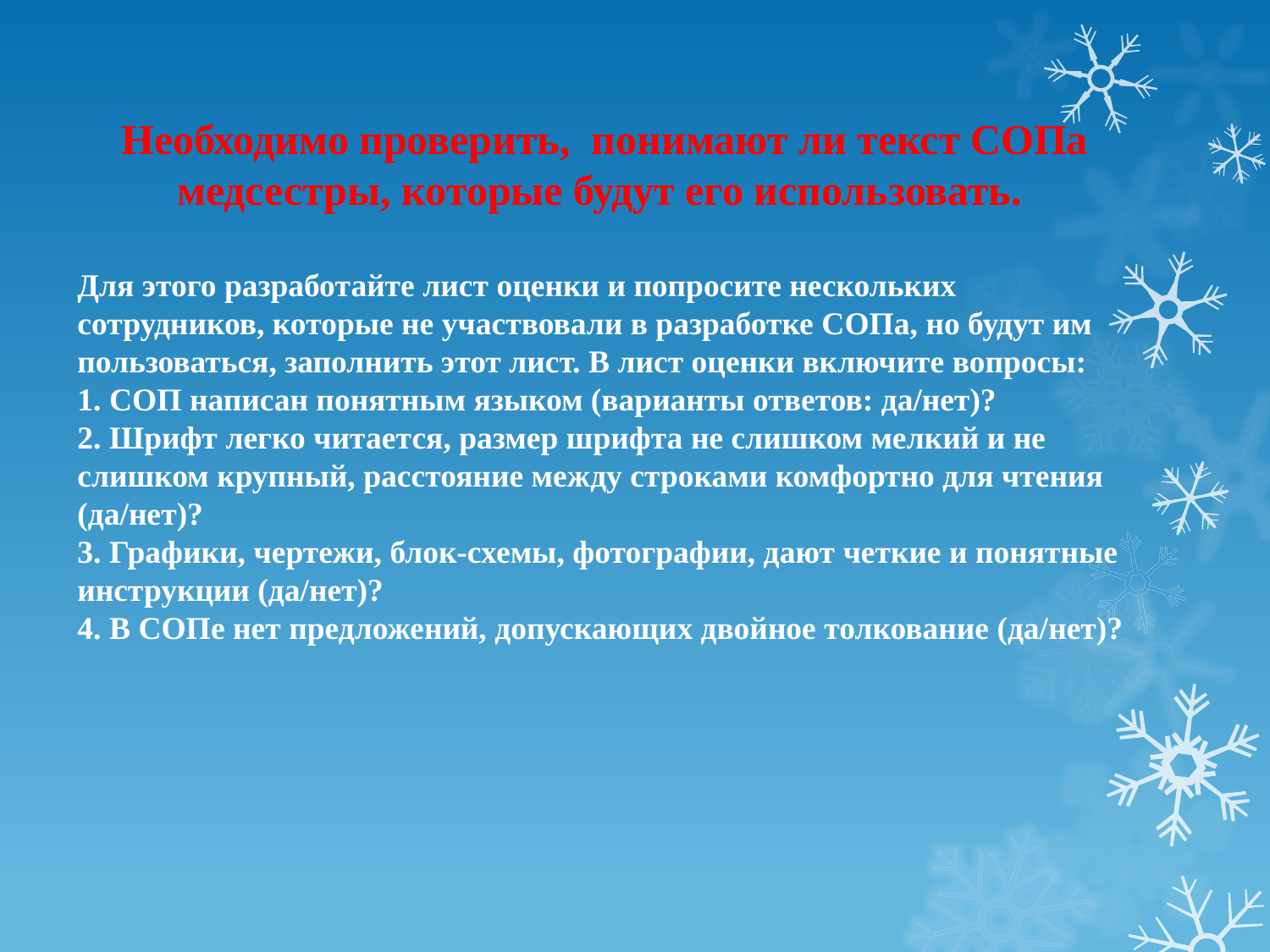

Необходимо проверить,  понимают ли текст СОПа медсестры, которые будут его использовать.

Для этого разработайте лист оценки и попросите нескольких сотрудников, которые не участвовали в разработке СОПа, но будут им пользоваться, заполнить этот лист. В лист оценки включите вопросы:
1. СОП написан понятным языком (варианты ответов: да/нет)?
2. Шрифт легко читается, размер шрифта не слишком мелкий и не слишком крупный, расстояние между строками комфортно для чтения (да/нет)?
3. Графики, чертежи, блок-схемы, фотографии, дают четкие и понятные инструкции (да/нет)?
4. В СОПе нет предложений, допускающих двойное толкование (да/нет)?